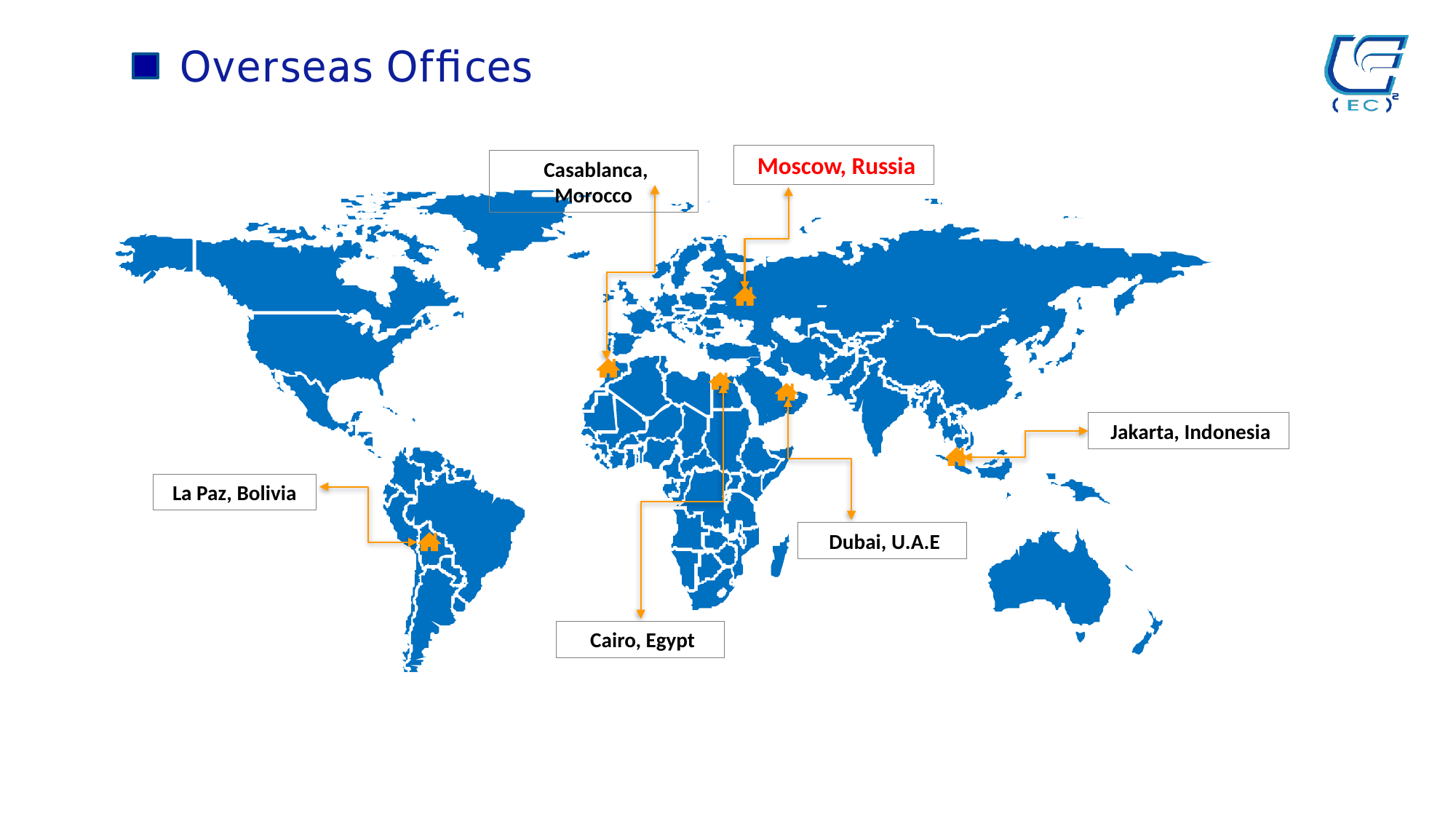

Overseas Offices

La Paz, Bolivia
 Moscow, Russia
 Casablanca, Morocco

 Jakarta, Indonesia

 Dubai, U.A.E
 Cairo, Egypt